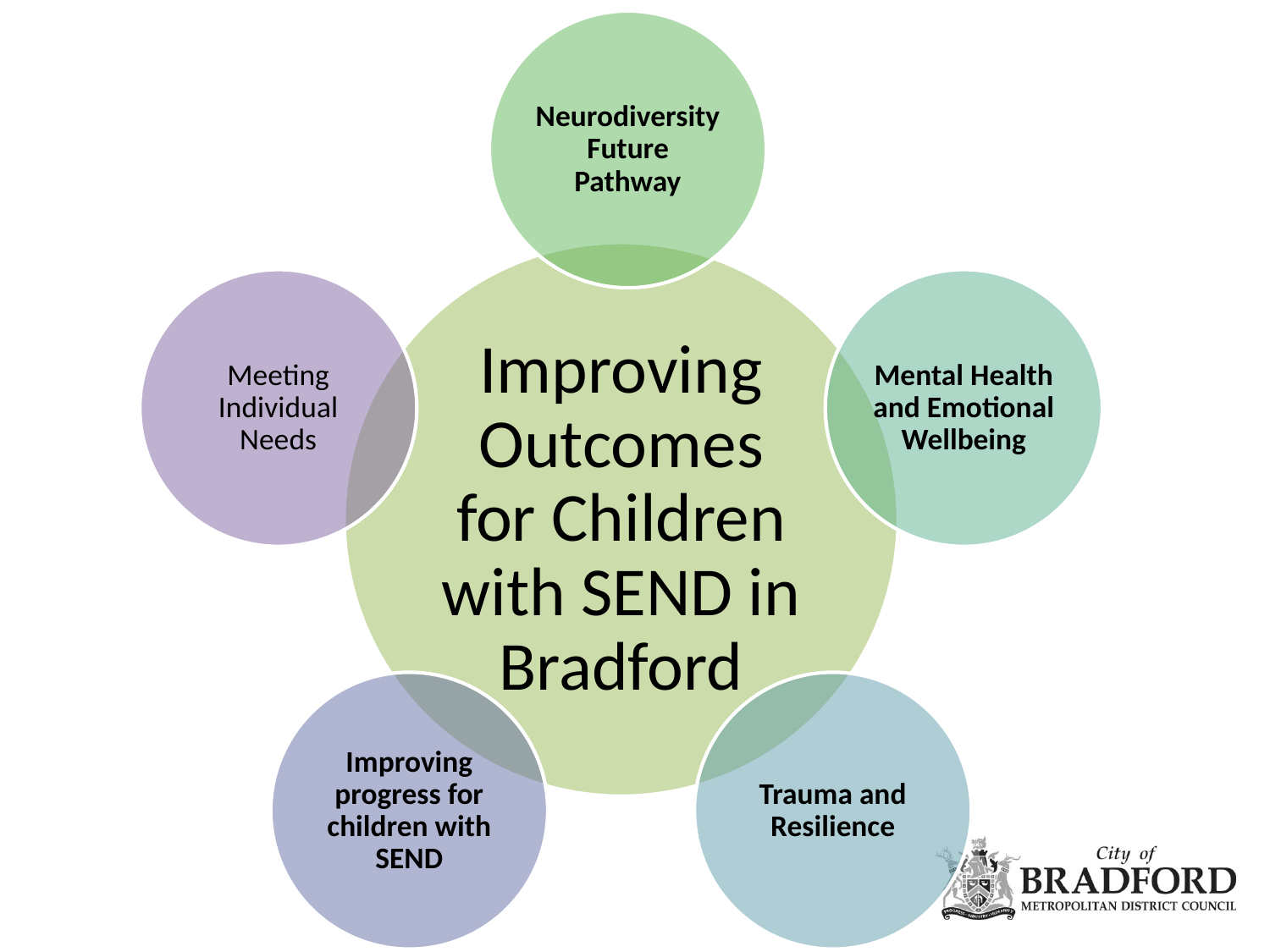

Improving Outcomes for Children with SEND in Bradford
Neurodiversity Future Pathway
Mental Health and Emotional Wellbeing
Trauma and Resilience
Improving progress for children with SEND
Meeting Individual Needs